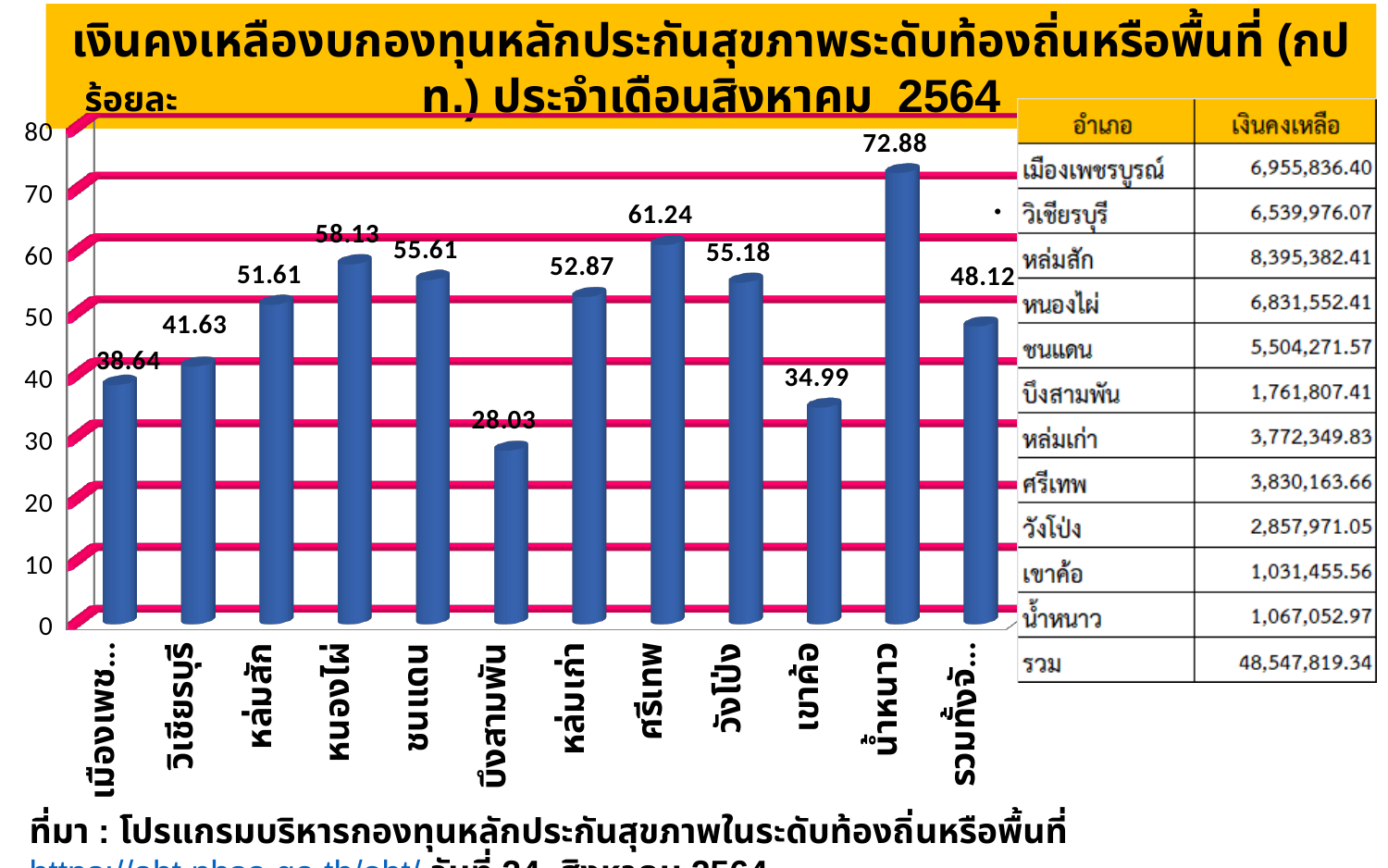

เงินคงเหลืองบกองทุนหลักประกันสุขภาพระดับท้องถิ่นหรือพื้นที่ (กปท.) ประจำเดือนสิงหาคม  2564
ร้อยละ

[unsupported chart]

ที่มา : โปรแกรมบริหารกองทุนหลักประกันสุขภาพในระดับท้องถิ่นหรือพื้นที่ https://obt.nhso.go.th/obt/ วันที่ 24  สิงหาคม 2564